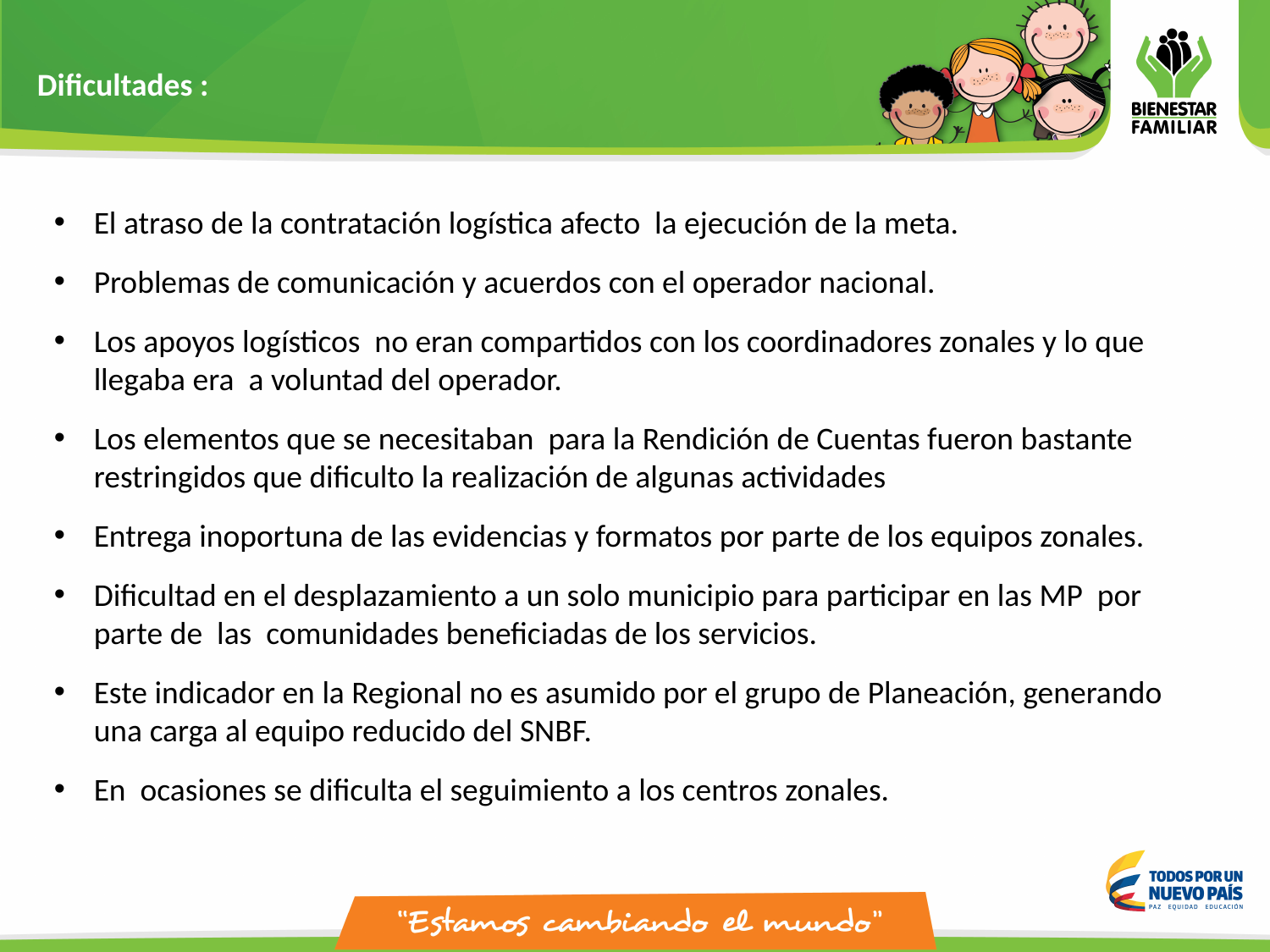

Dificultades :
El atraso de la contratación logística afecto  la ejecución de la meta.
Problemas de comunicación y acuerdos con el operador nacional.
Los apoyos logísticos  no eran compartidos con los coordinadores zonales y lo que llegaba era  a voluntad del operador.
Los elementos que se necesitaban  para la Rendición de Cuentas fueron bastante restringidos que dificulto la realización de algunas actividades
Entrega inoportuna de las evidencias y formatos por parte de los equipos zonales.
Dificultad en el desplazamiento a un solo municipio para participar en las MP  por parte de  las  comunidades beneficiadas de los servicios.
Este indicador en la Regional no es asumido por el grupo de Planeación, generando una carga al equipo reducido del SNBF.
En  ocasiones se dificulta el seguimiento a los centros zonales.